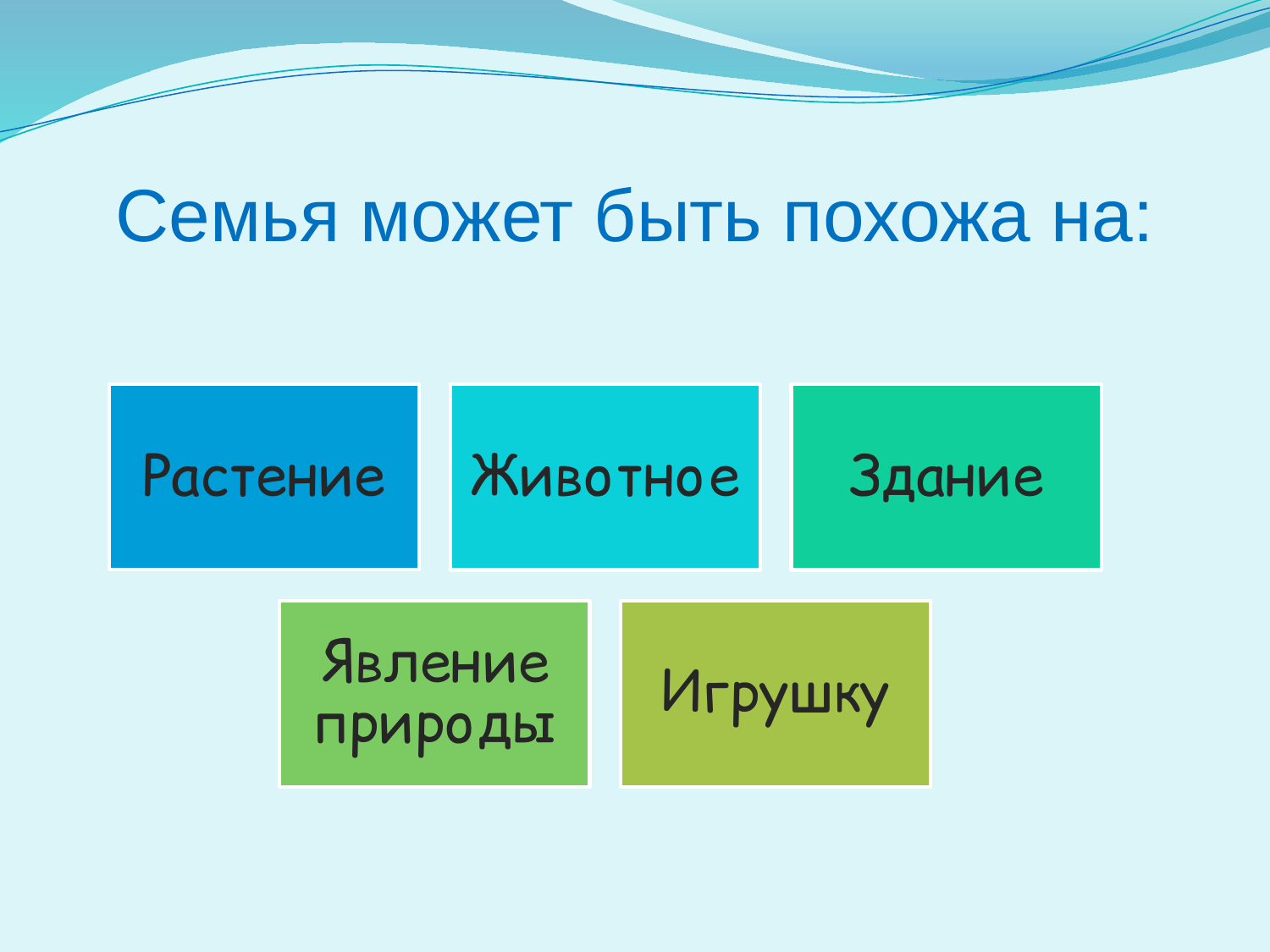

# Семья может быть похожа на:
Растение
Животное
Здание
Явление природы
Игрушку